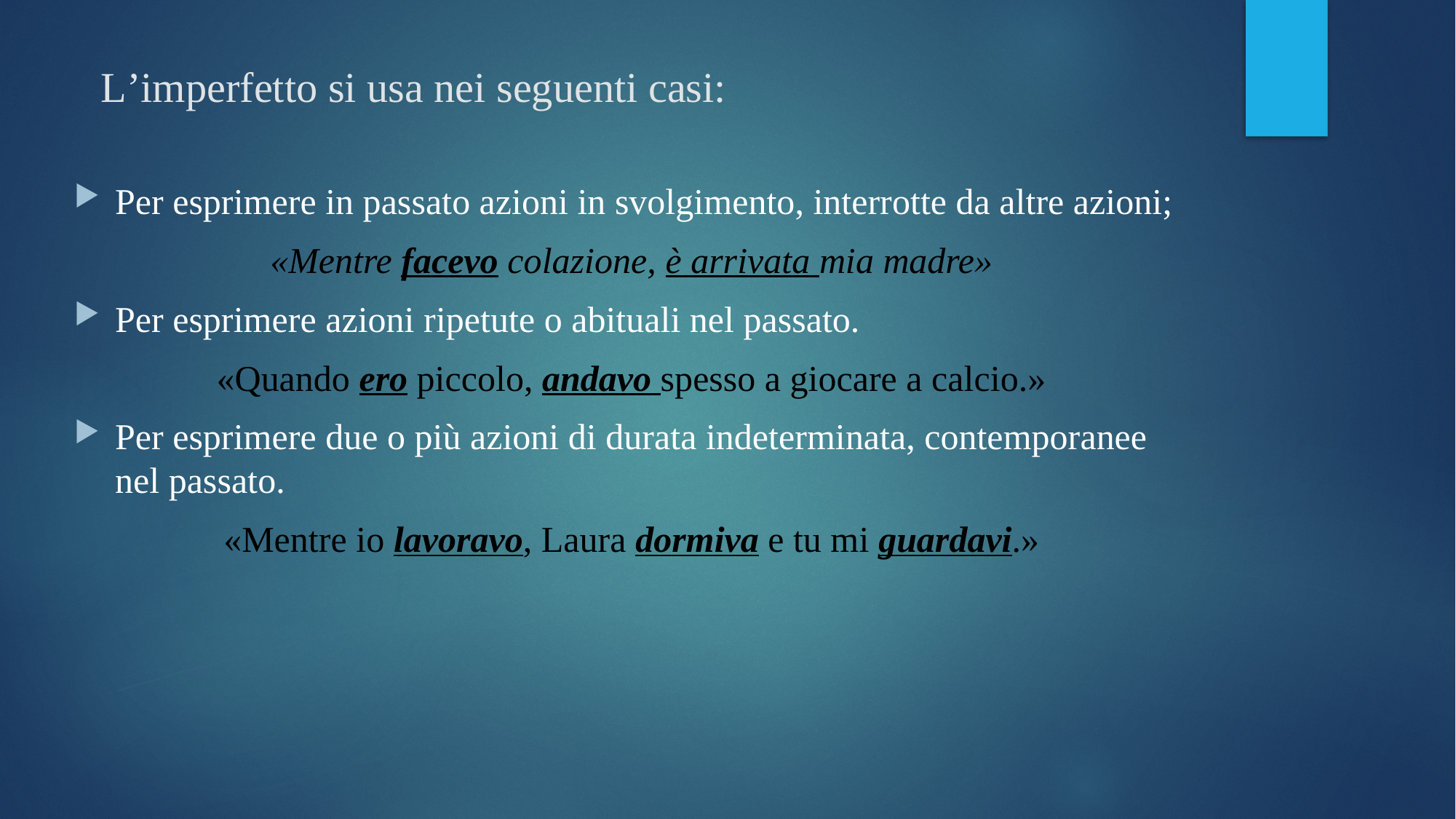

# L’imperfetto si usa nei seguenti casi:
Per esprimere in passato azioni in svolgimento, interrotte da altre azioni;
«Mentre facevo colazione, è arrivata mia madre»
Per esprimere azioni ripetute o abituali nel passato.
«Quando ero piccolo, andavo spesso a giocare a calcio.»
Per esprimere due o più azioni di durata indeterminata, contemporanee nel passato.
«Mentre io lavoravo, Laura dormiva e tu mi guardavi.»